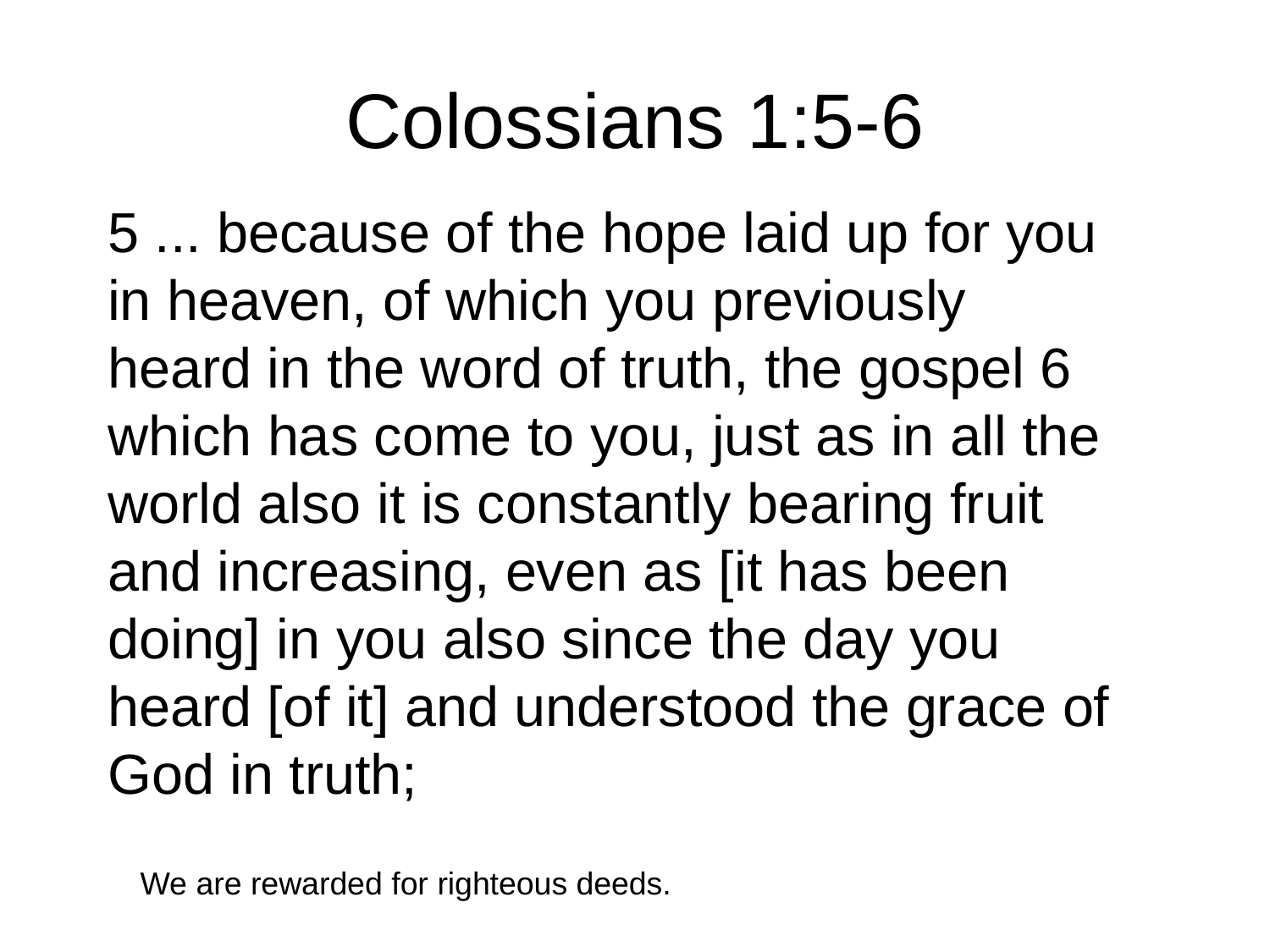

# Colossians 1:5-6
5 ... because of the hope laid up for you in heaven, of which you previously heard in the word of truth, the gospel 6 which has come to you, just as in all the world also it is constantly bearing fruit and increasing, even as [it has been doing] in you also since the day you heard [of it] and understood the grace of God in truth;
We are rewarded for righteous deeds.